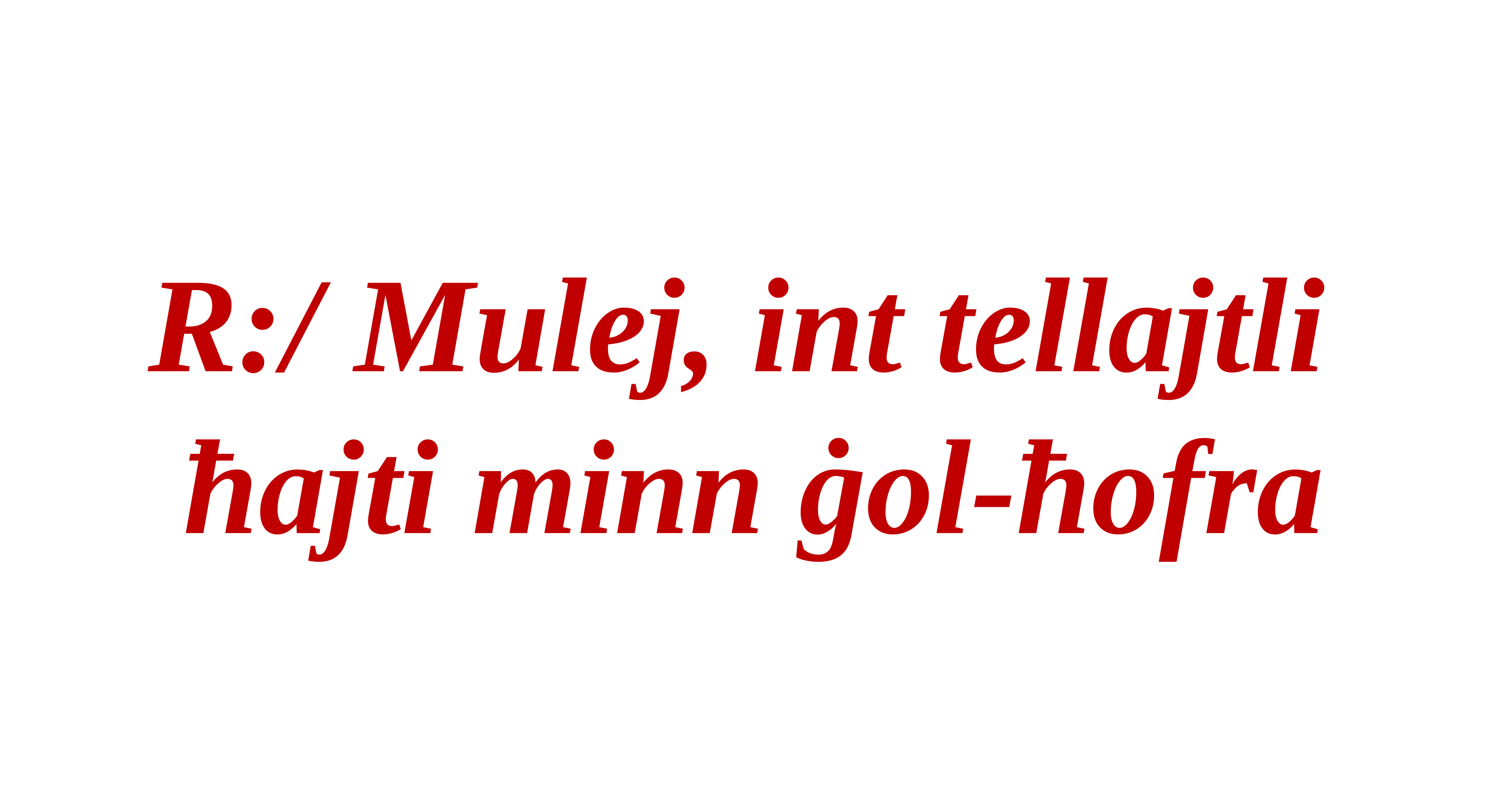

R:/ Mulej, int tellajtli
ħajti minn ġol-ħofra